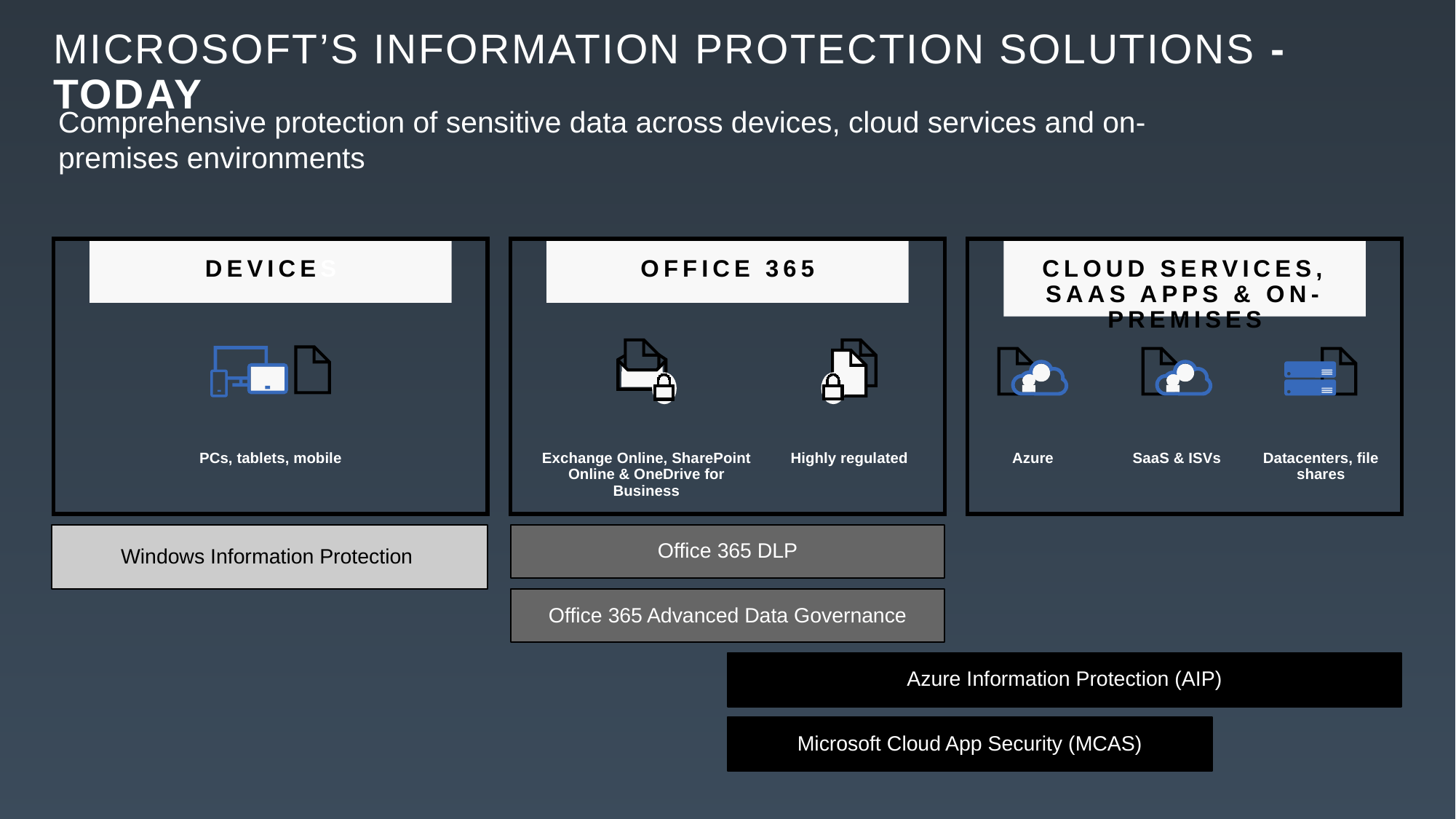

Microsoft’s information protection solutions - Today
Comprehensive protection of sensitive data across devices, cloud services and on-premises environments
CLOUD SERVICES, SaaS APPs & ON-PREMISES

Devices

OFFICE 365

PCs, tablets, mobile
Exchange Online, SharePoint Online & OneDrive for Business
Highly regulated
Azure
SaaS & ISVs
Datacenters, file shares
Windows Information Protection
Office 365 DLP
Office 365 Advanced Data Governance

Azure Information Protection (AIP)
Microsoft Cloud App Security (MCAS)